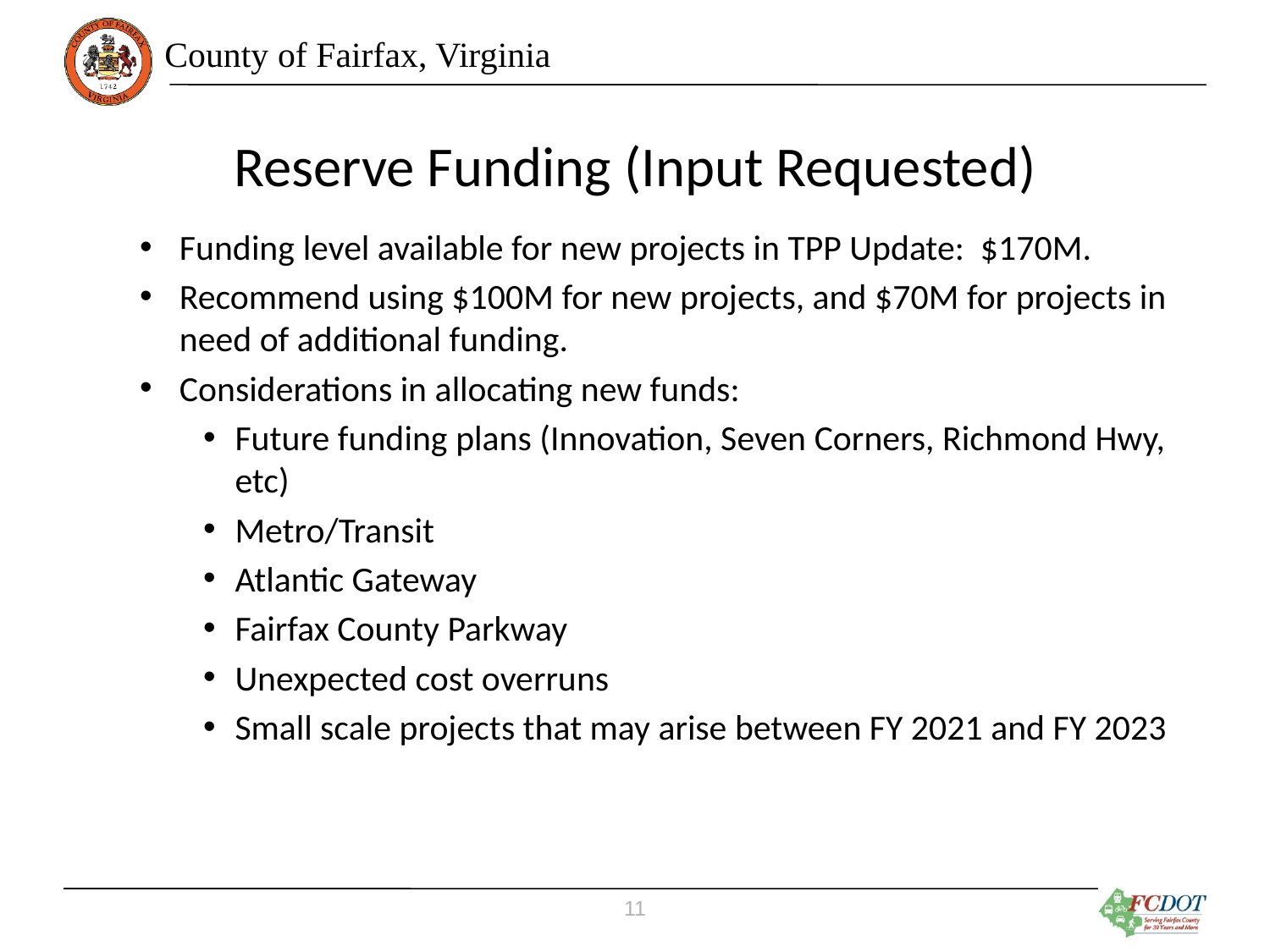

# Reserve Funding (Input Requested)

Funding level available for new projects in TPP Update:  $170M.
Recommend using $100M for new projects, and $70M for projects in need of additional funding.
Considerations in allocating new funds:
Future funding plans (Innovation, Seven Corners, Richmond Hwy, etc)
Metro/Transit
Atlantic Gateway
Fairfax County Parkway
Unexpected cost overruns
Small scale projects that may arise between FY 2021 and FY 2023
11